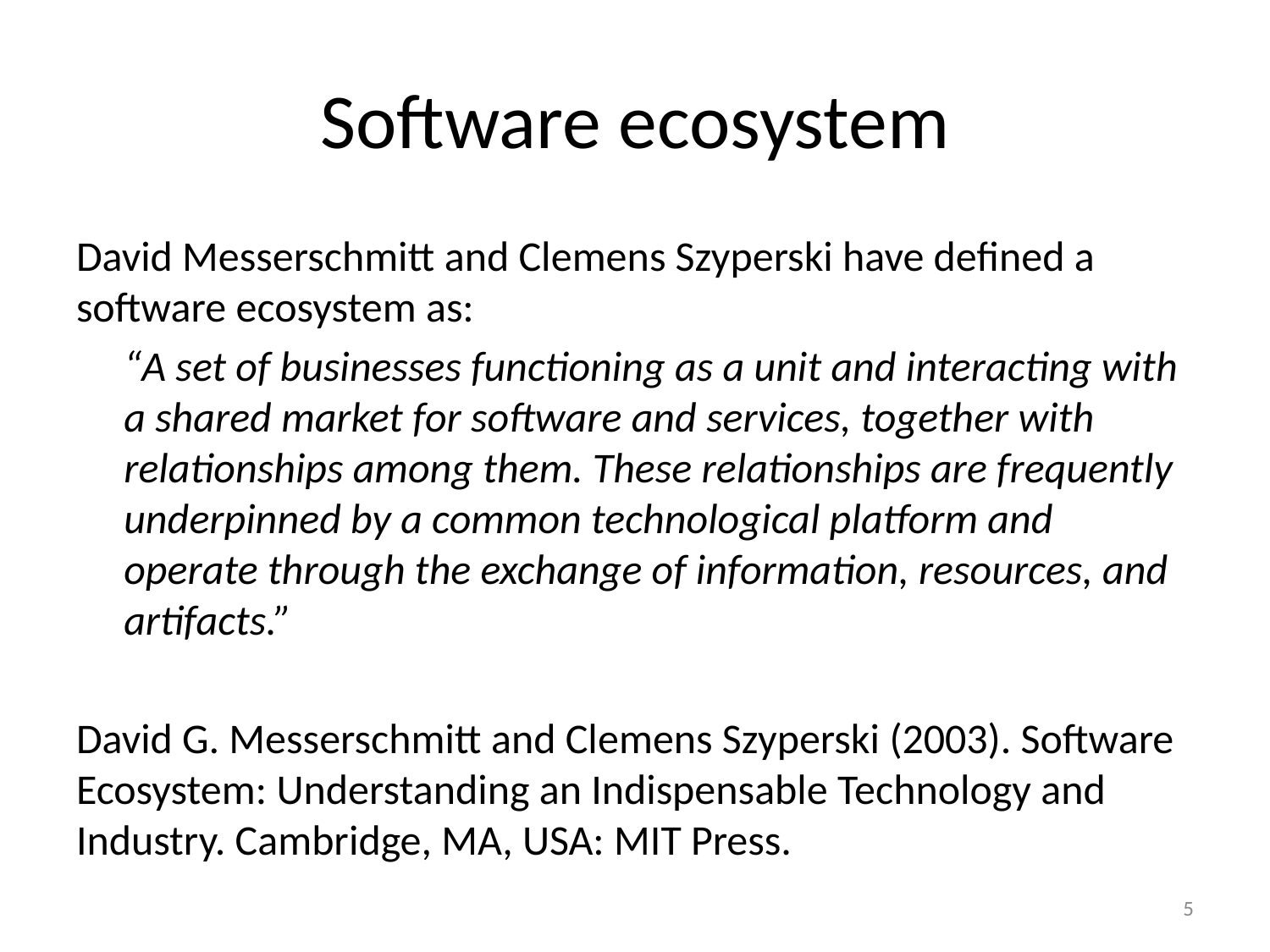

# Software ecosystem
David Messerschmitt and Clemens Szyperski have defined a software ecosystem as:
	“A set of businesses functioning as a unit and interacting with a shared market for software and services, together with relationships among them. These relationships are frequently underpinned by a common technological platform and operate through the exchange of information, resources, and artifacts.”

David G. Messerschmitt and Clemens Szyperski (2003). Software Ecosystem: Understanding an Indispensable Technology and Industry. Cambridge, MA, USA: MIT Press.

5